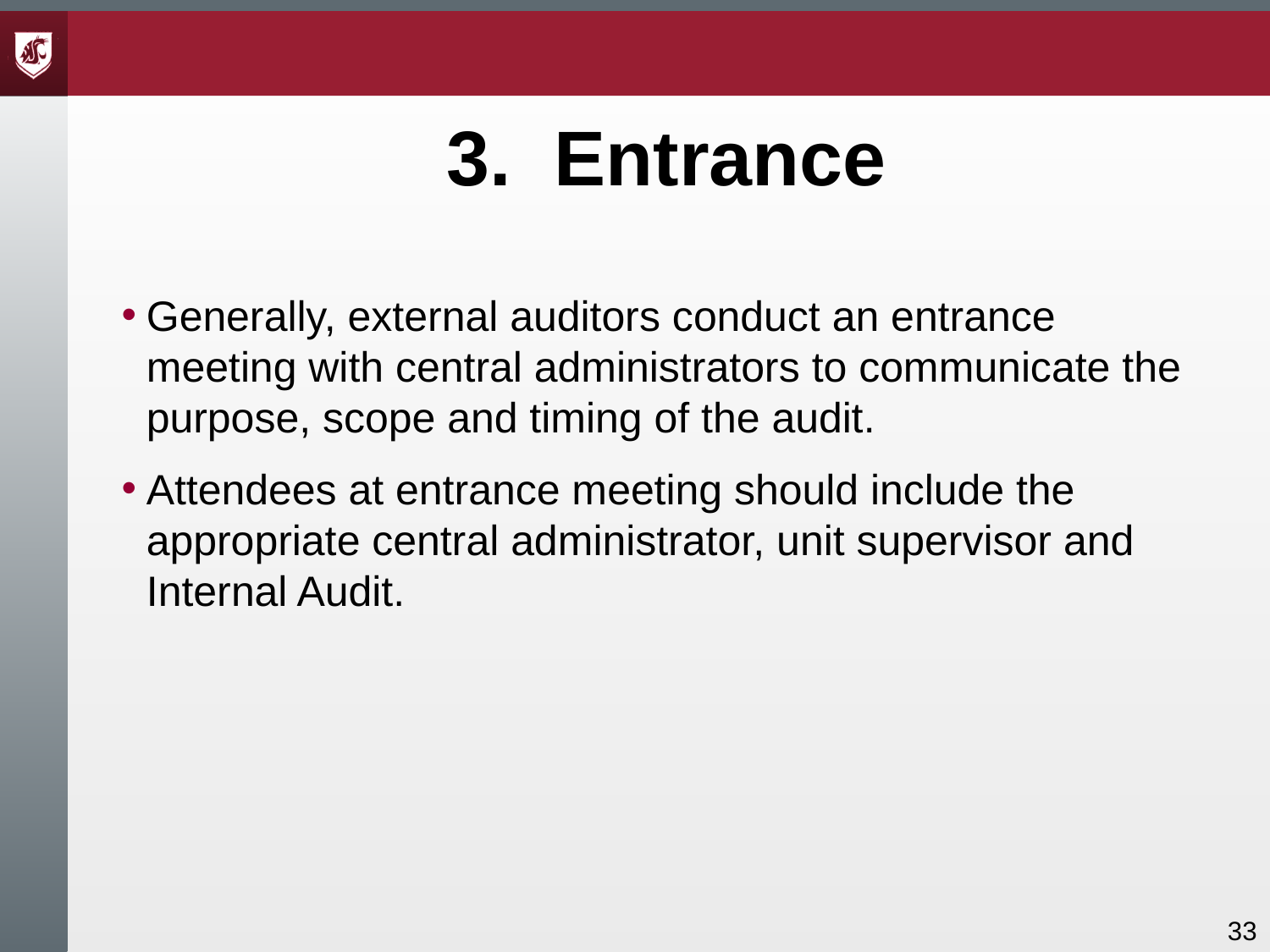

# 3.  Entrance
Generally, external auditors conduct an entrance meeting with central administrators to communicate the purpose, scope and timing of the audit.
Attendees at entrance meeting should include the appropriate central administrator, unit supervisor and Internal Audit.

33